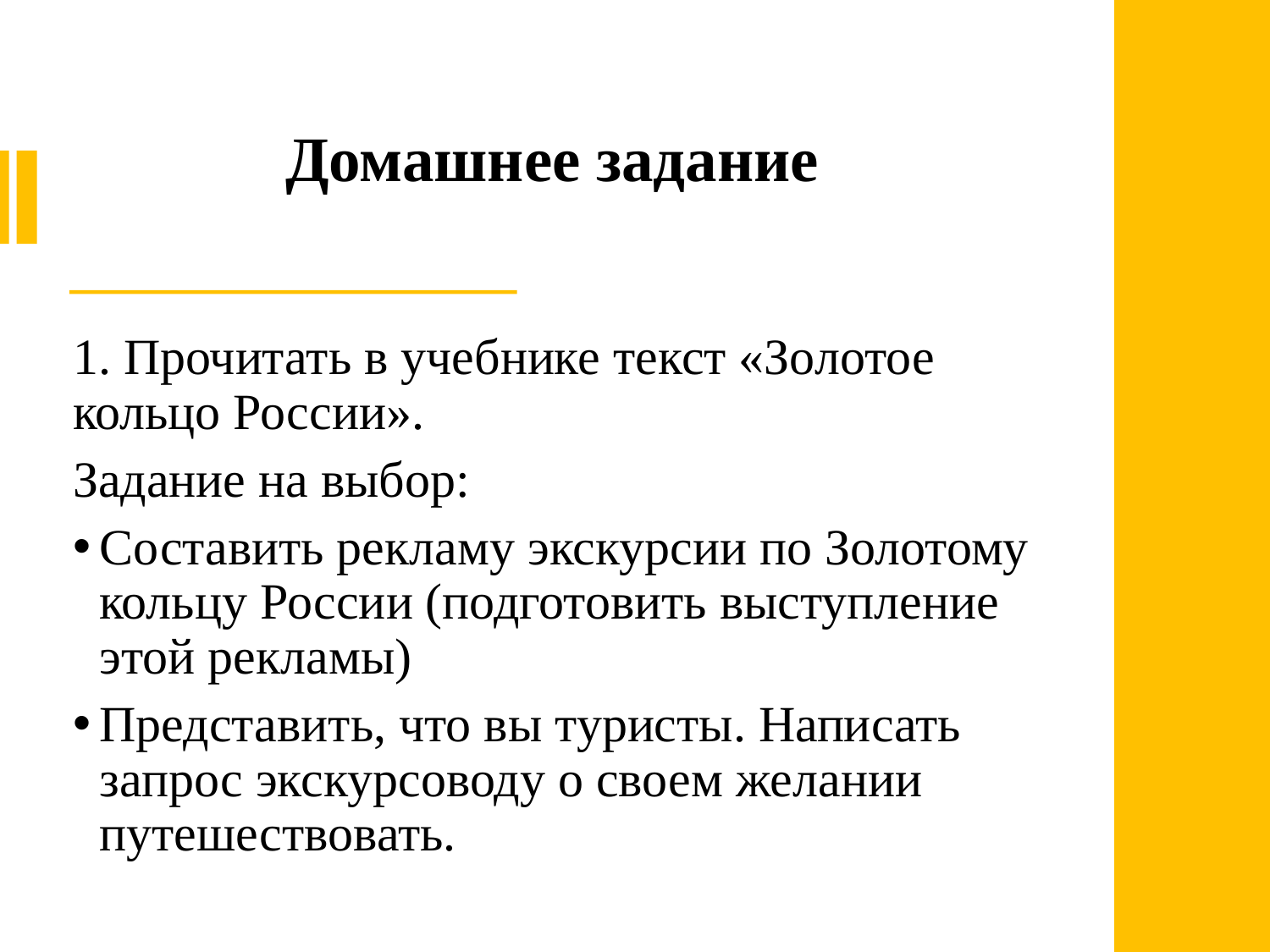

Домашнее задание

1. Прочитать в учебнике текст «Золотое кольцо России».
Задание на выбор:
Составить рекламу экскурсии по Золотому кольцу России (подготовить выступление этой рекламы)
Представить, что вы туристы. Написать запрос экскурсоводу о своем желании путешествовать.